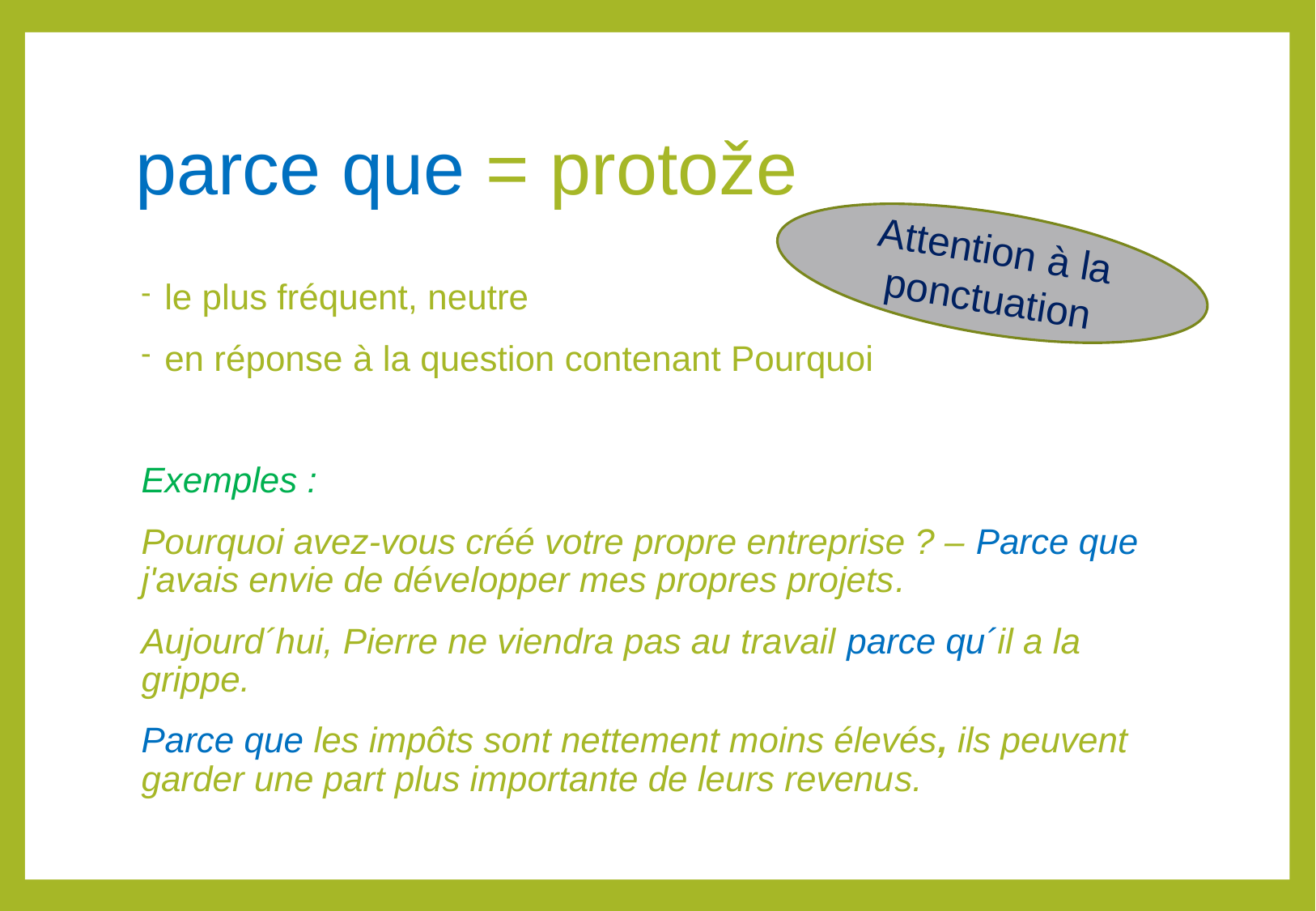

# parce que = protože
Attention à la ponctuation
le plus fréquent, neutre
en réponse à la question contenant Pourquoi

Exemples :
Pourquoi avez-vous créé votre propre entreprise ? – Parce que j'avais envie de développer mes propres projets.
Aujourd´hui, Pierre ne viendra pas au travail parce qu´il a la grippe.
Parce que les impôts sont nettement moins élevés, ils peuvent garder une part plus importante de leurs revenus.